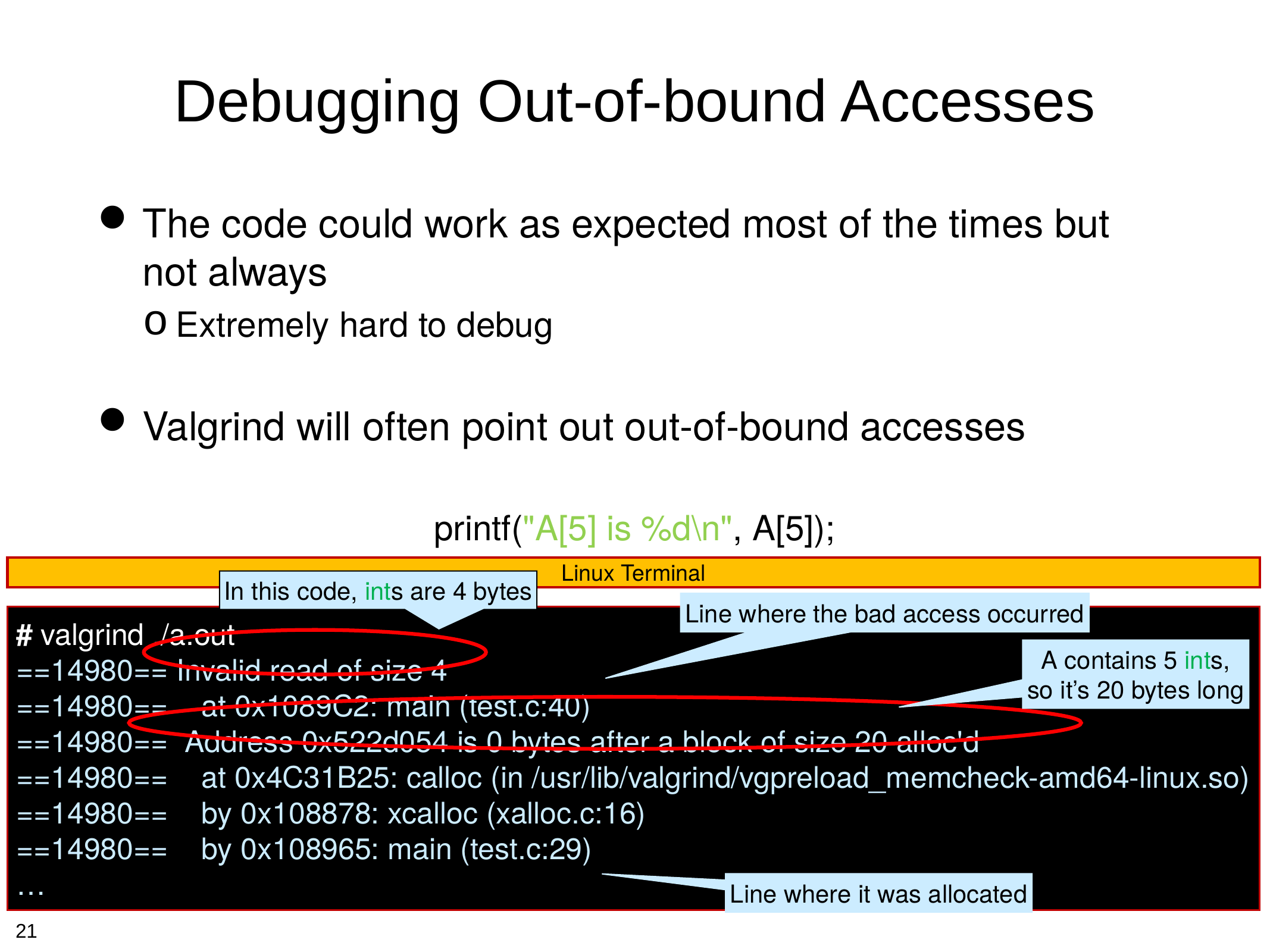

# Debugging Out-of-bound Accesses
The code could work as expected most of the times but not always
Extremely hard to debug

Valgrind will often point out out-of-bound accesses

printf("A[5] is %d\n", A[5]);

Linux Terminal
In this code, ints are 4 bytes
# valgrind ./a.out
==14980== Invalid read of size 4
==14980==    at 0x1089C2: main (test.c:40)
==14980==  Address 0x522d054 is 0 bytes after a block of size 20 alloc'd
==14980==    at 0x4C31B25: calloc (in /usr/lib/valgrind/vgpreload_memcheck-amd64-linux.so)
==14980==    by 0x108878: xcalloc (xalloc.c:16)
==14980==    by 0x108965: main (test.c:29)
…
Line where the bad access occurred

A contains 5 ints,
so it’s 20 bytes long

Line where it was allocated
21